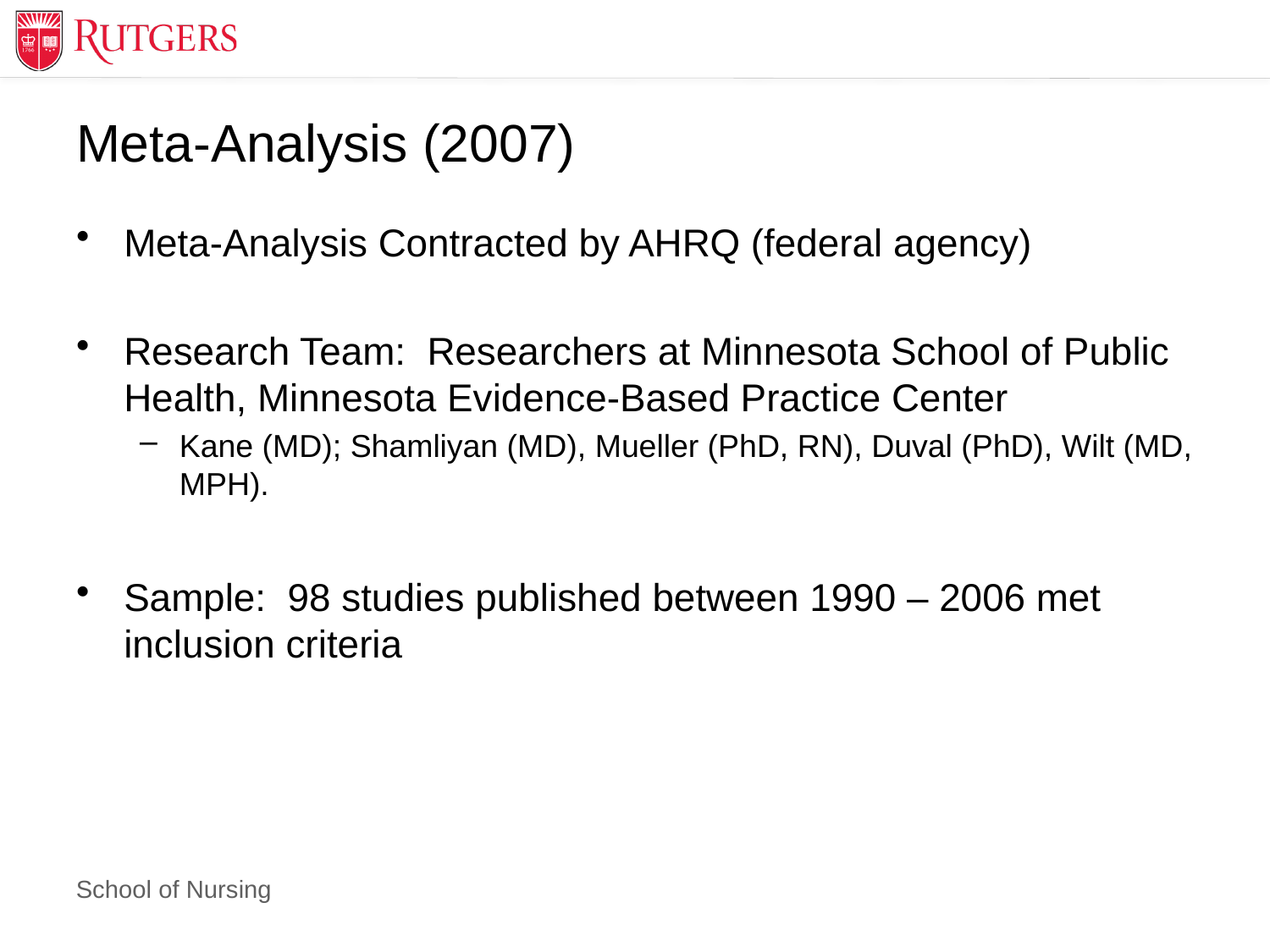

# Meta-Analysis (2007)
Meta-Analysis Contracted by AHRQ (federal agency)

Research Team:  Researchers at Minnesota School of Public Health, Minnesota Evidence-Based Practice Center
Kane (MD); Shamliyan (MD), Mueller (PhD, RN), Duval (PhD), Wilt (MD, MPH).

Sample:  98 studies published between 1990 – 2006 met inclusion criteria